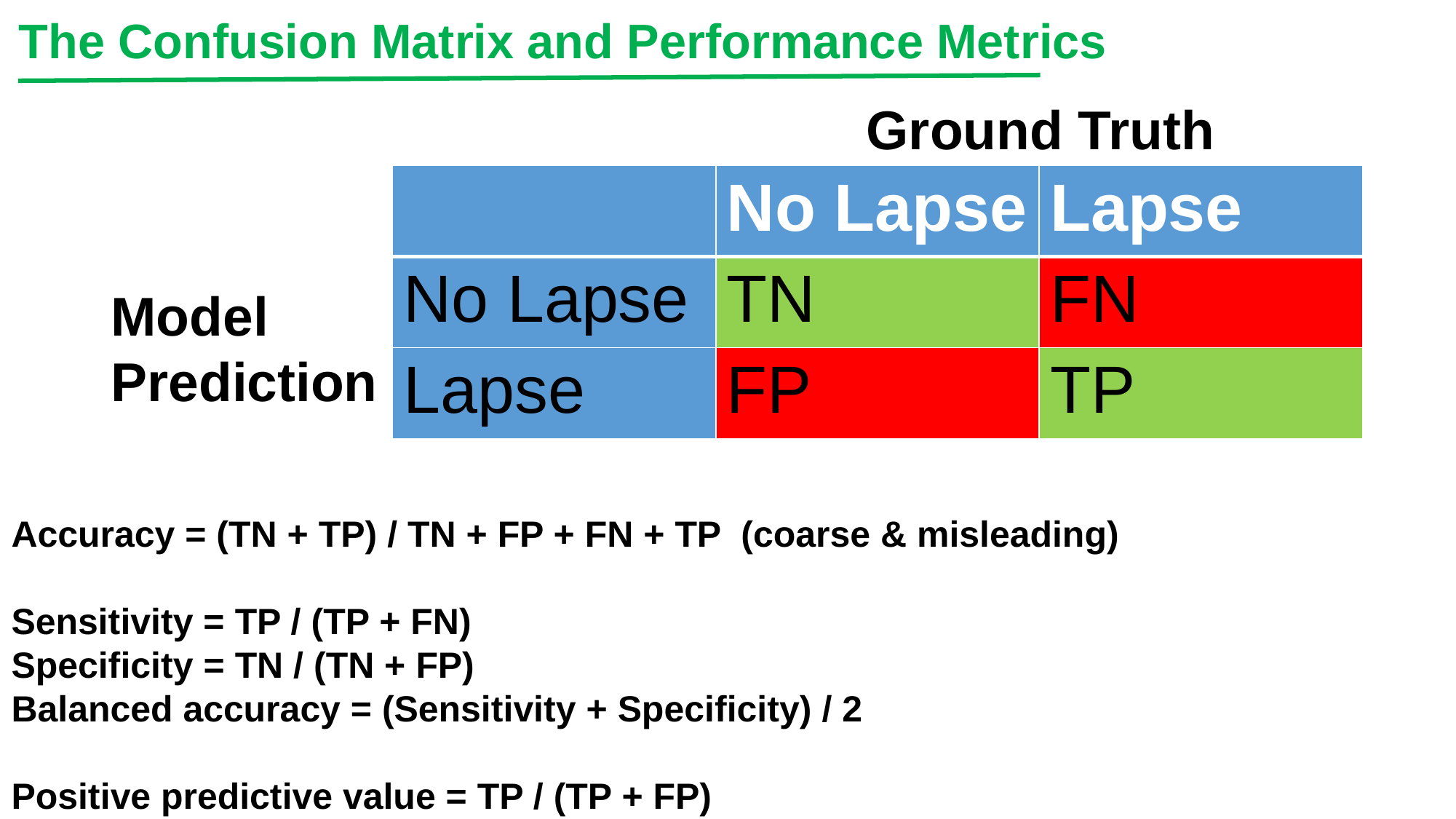

The Confusion Matrix and Performance Metrics
Ground Truth
|  | No Lapse | Lapse |
| --- | --- | --- |
| No Lapse | TN | FN |
| Lapse | FP | TP |
Model
Prediction
Accuracy = (TN + TP) / TN + FP + FN + TP  (coarse & misleading)

Sensitivity = TP / (TP + FN)
Specificity = TN / (TN + FP)
Balanced accuracy = (Sensitivity + Specificity) / 2

Positive predictive value = TP / (TP + FP)